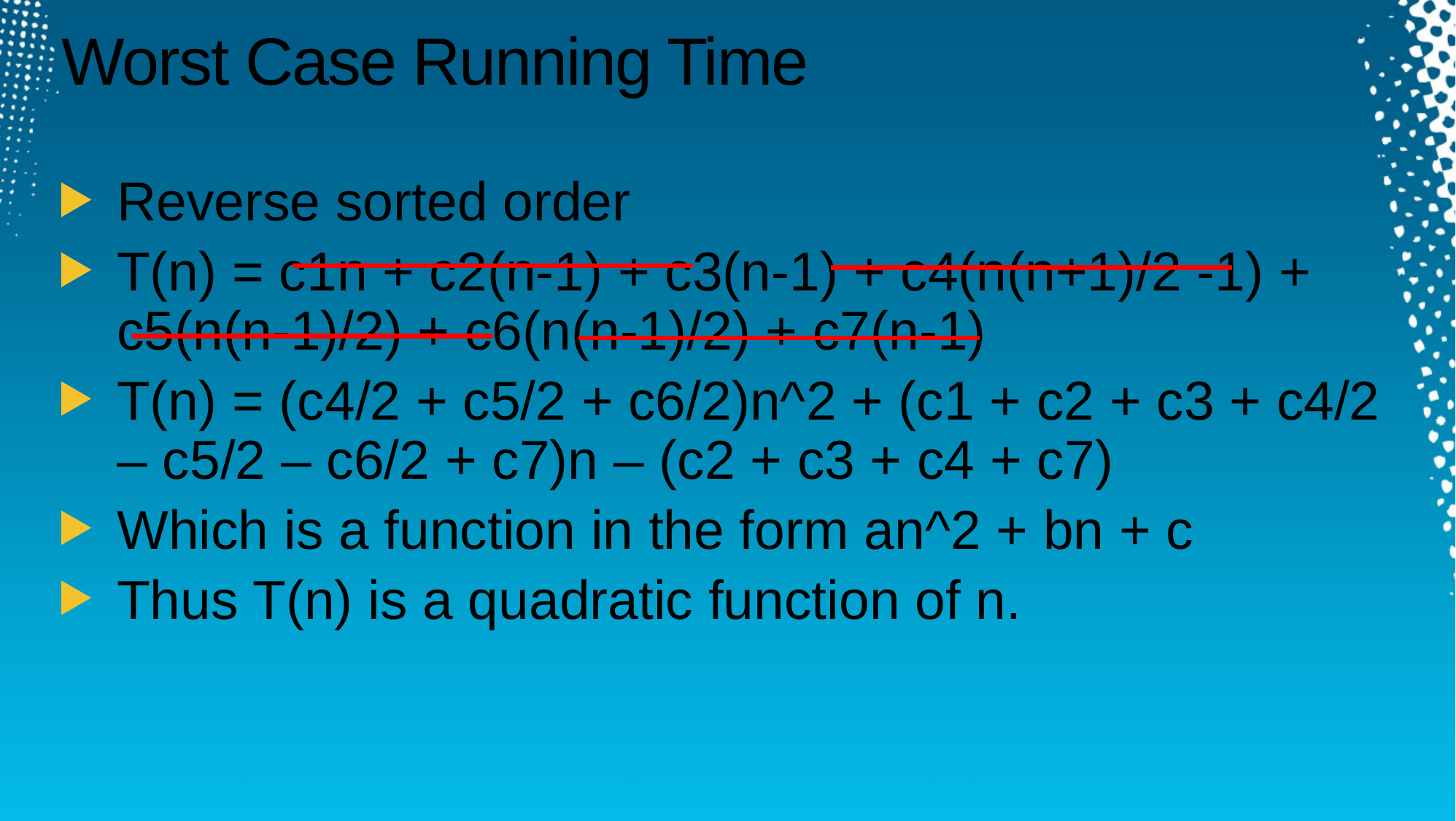

# Worst Case Running Time
Reverse sorted order
T(n) = c1n + c2(n-1) + c3(n-1) + c4(n(n+1)/2 -1) + c5(n(n-1)/2) + c6(n(n-1)/2) + c7(n-1)
T(n) = (c4/2 + c5/2 + c6/2)n^2 + (c1 + c2 + c3 + c4/2 – c5/2 – c6/2 + c7)n – (c2 + c3 + c4 + c7)
Which is a function in the form an^2 + bn + c
Thus T(n) is a quadratic function of n.